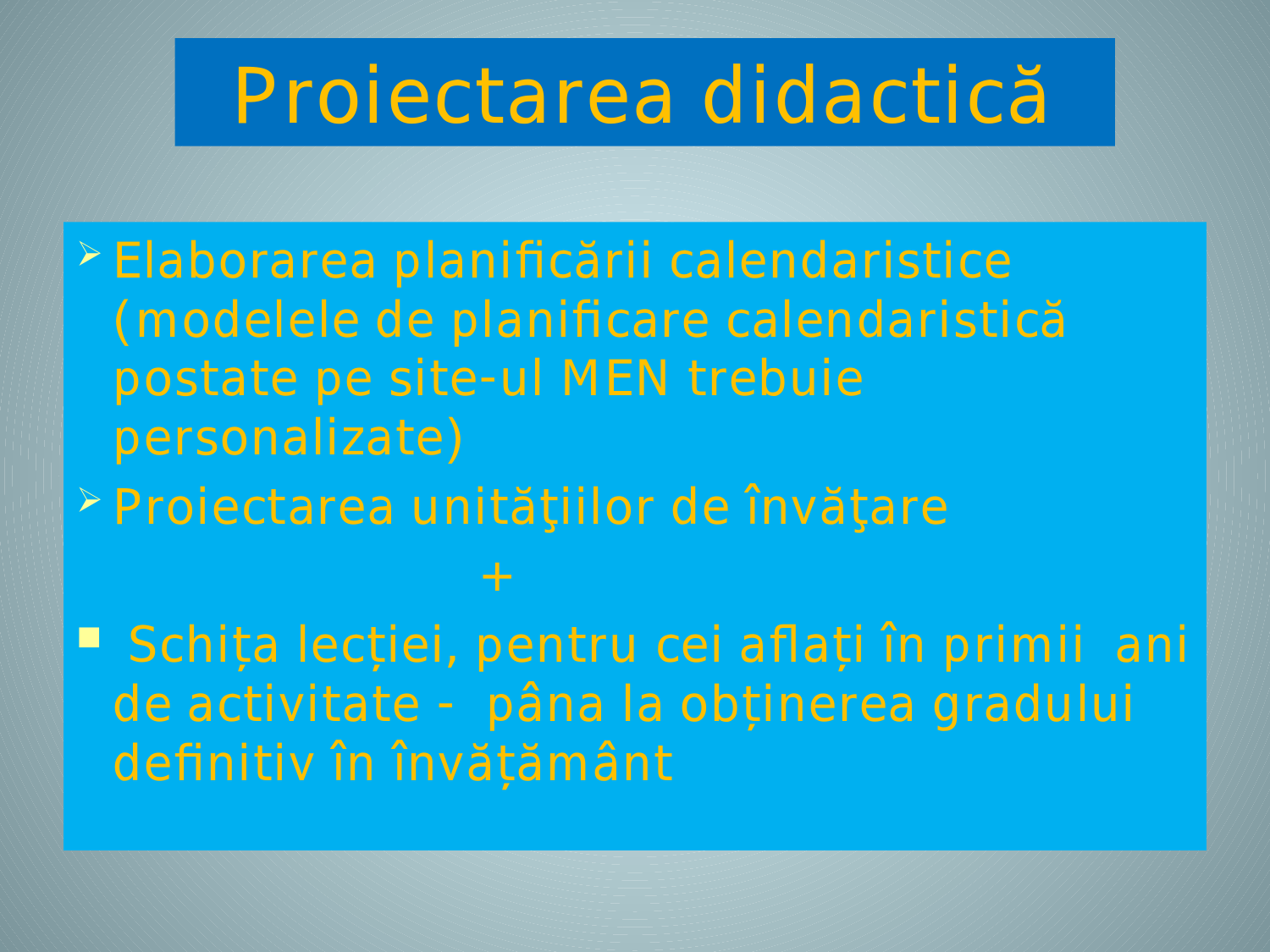

# Proiectarea didactică
Elaborarea planificării calendaristice (modelele de planificare calendaristică postate pe site-ul MEN trebuie personalizate)
Proiectarea unităţiilor de învăţare
                            +
 Schița lecției, pentru cei aflați în primii  ani de activitate -  pâna la obținerea gradului definitiv în învățământ